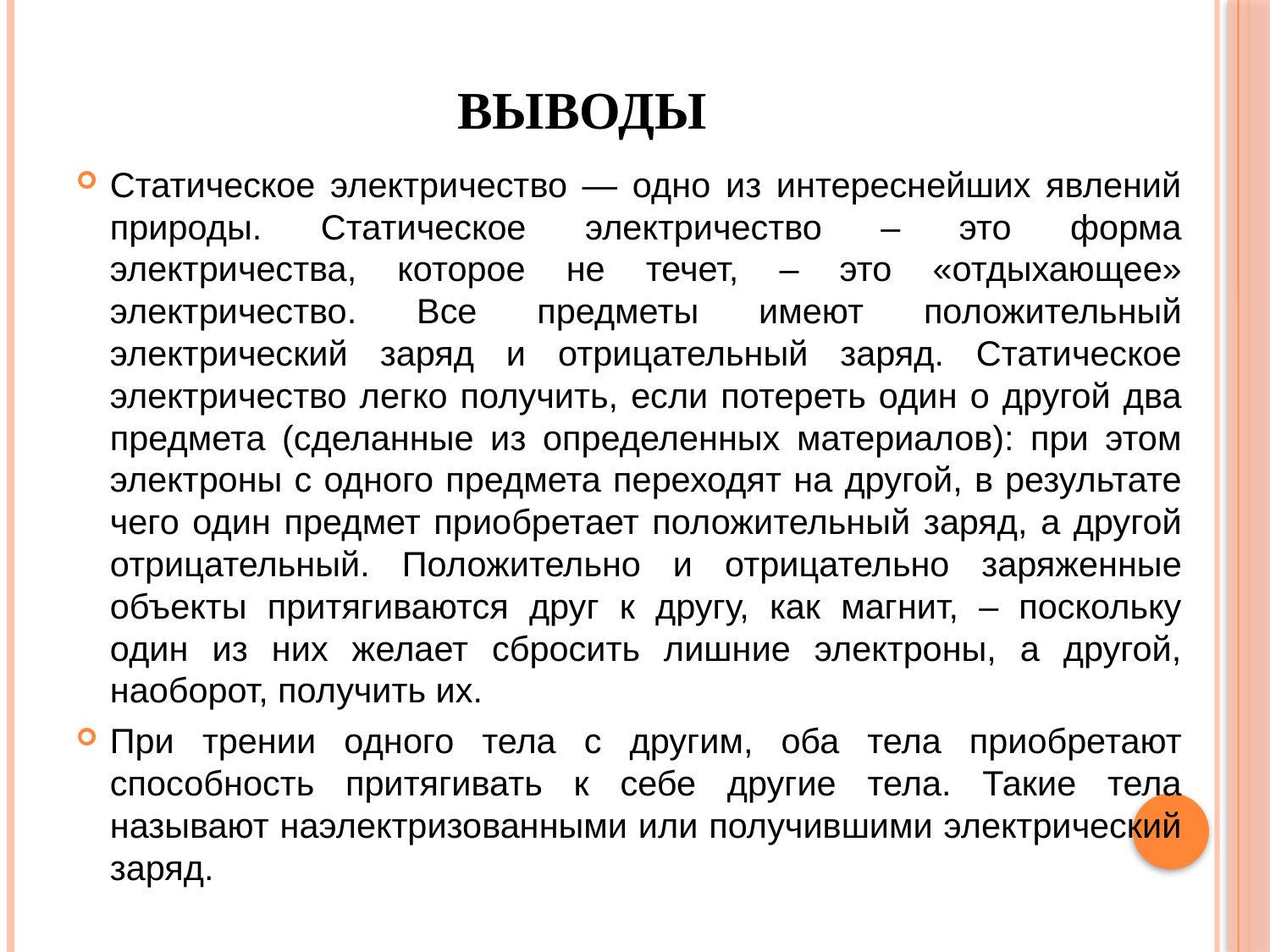

# ВЫВОДЫ
Статическое электричество — одно из интереснейших явлений природы. Статическое электричество – это форма электричества, которое не течет, – это «отдыхающее» электричество. Все предметы имеют положительный электрический заряд и отрицательный заряд. Статическое электричество легко получить, если потереть один о другой два предмета (сделанные из определенных материалов): при этом электроны с одного предмета переходят на другой, в результате чего один предмет приобретает положительный заряд, а другой отрицательный. Положительно и отрицательно заряженные объекты притягиваются друг к другу, как магнит, – поскольку один из них желает сбросить лишние электроны, а другой, наоборот, получить их.
При трении одного тела с другим, оба тела приобретают способность притягивать к себе другие тела. Такие тела называют наэлектризованными или получившими электрический заряд.